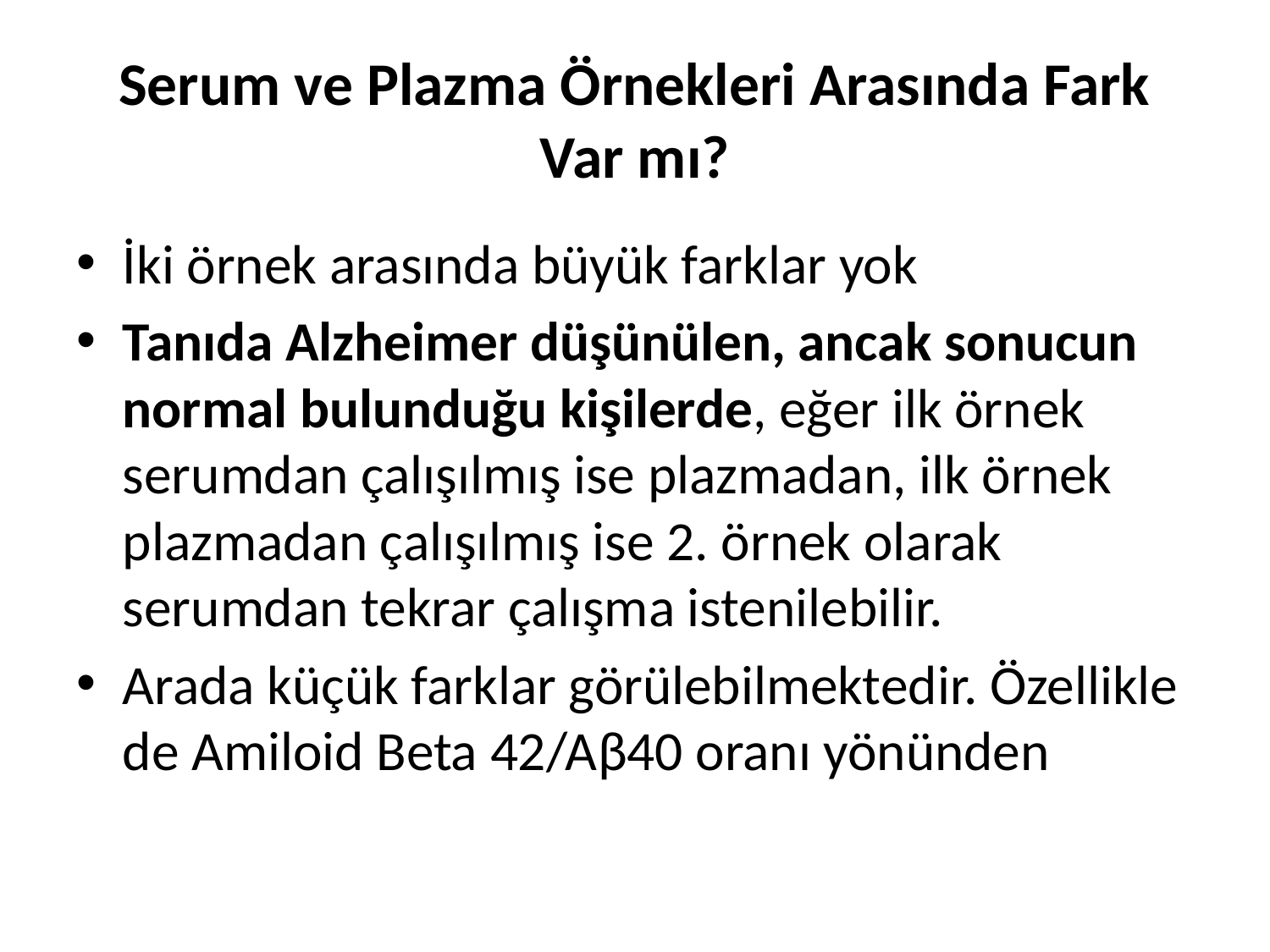

# Serum ve Plazma Örnekleri Arasında Fark Var mı?
İki örnek arasında büyük farklar yok
Tanıda Alzheimer düşünülen, ancak sonucun normal bulunduğu kişilerde, eğer ilk örnek serumdan çalışılmış ise plazmadan, ilk örnek plazmadan çalışılmış ise 2. örnek olarak serumdan tekrar çalışma istenilebilir.
Arada küçük farklar görülebilmektedir. Özellikle de Amiloid Beta 42/Aβ40 oranı yönünden